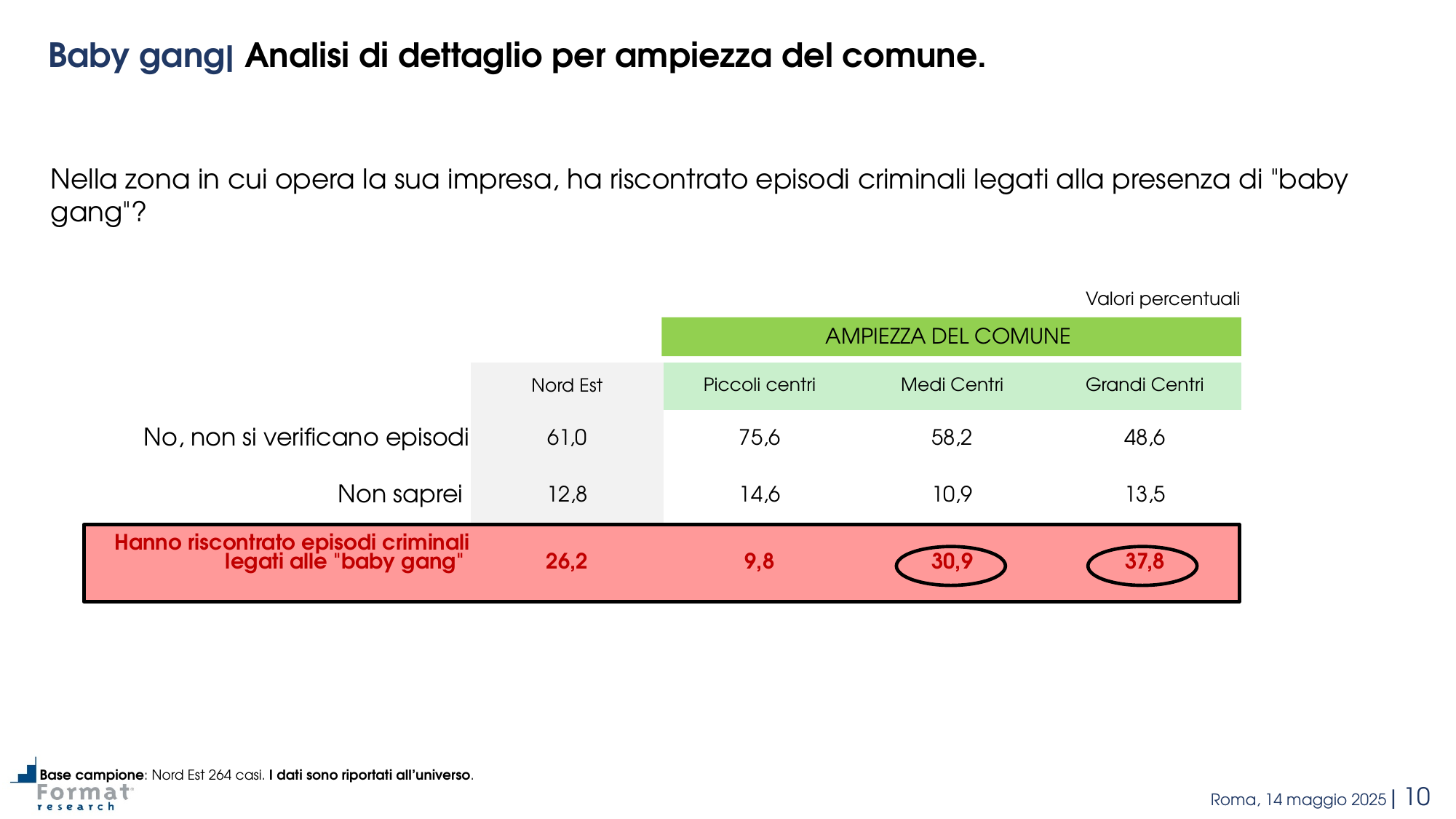

Baby gang| Analisi di dettaglio per ampiezza del comune.
Nella zona in cui opera la sua impresa, ha riscontrato episodi criminali legati alla presenza di "baby gang"?
Valori percentuali
AMPIEZZA DEL COMUNE
|  | Nord Est | Piccoli centri | Medi Centri | Grandi Centri |
| --- | --- | --- | --- | --- |
| No, non si verificano episodi | 61,0 | 75,6 | 58,2 | 48,6 |
| Non saprei | 12,8 | 14,6 | 10,9 | 13,5 |
| Hanno riscontrato episodi criminali legati alle "baby gang" | 26,2 | 9,8 | 30,9 | 37,8 |

Base campione: Nord Est 264 casi. I dati sono riportati all’universo.